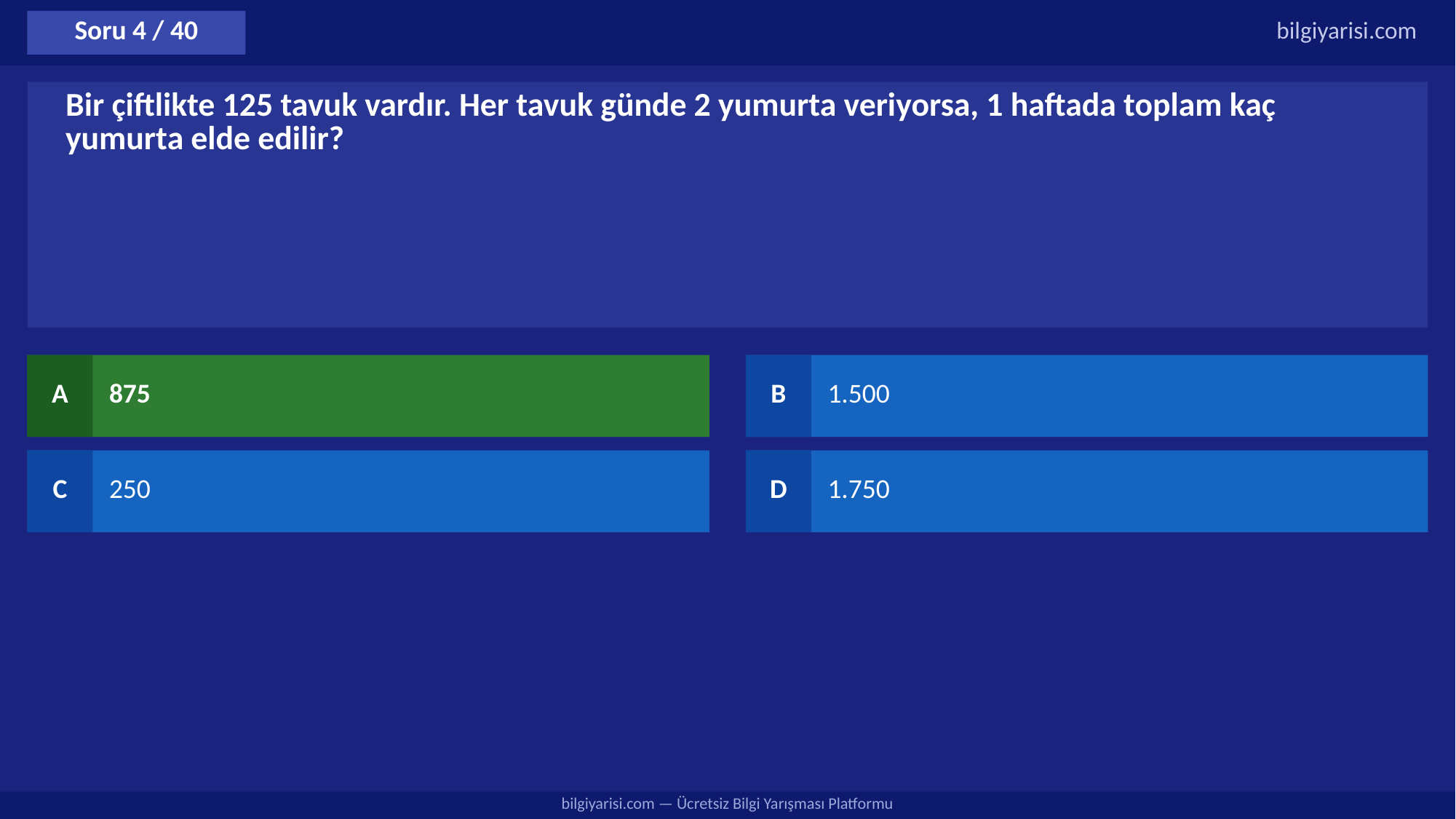

Soru 4 / 40
bilgiyarisi.com

Bir çiftlikte 125 tavuk vardır. Her tavuk günde 2 yumurta veriyorsa, 1 haftada toplam kaç yumurta elde edilir?

A
875

B
1.500

C
250

D
1.750
bilgiyarisi.com — Ücretsiz Bilgi Yarışması Platformu